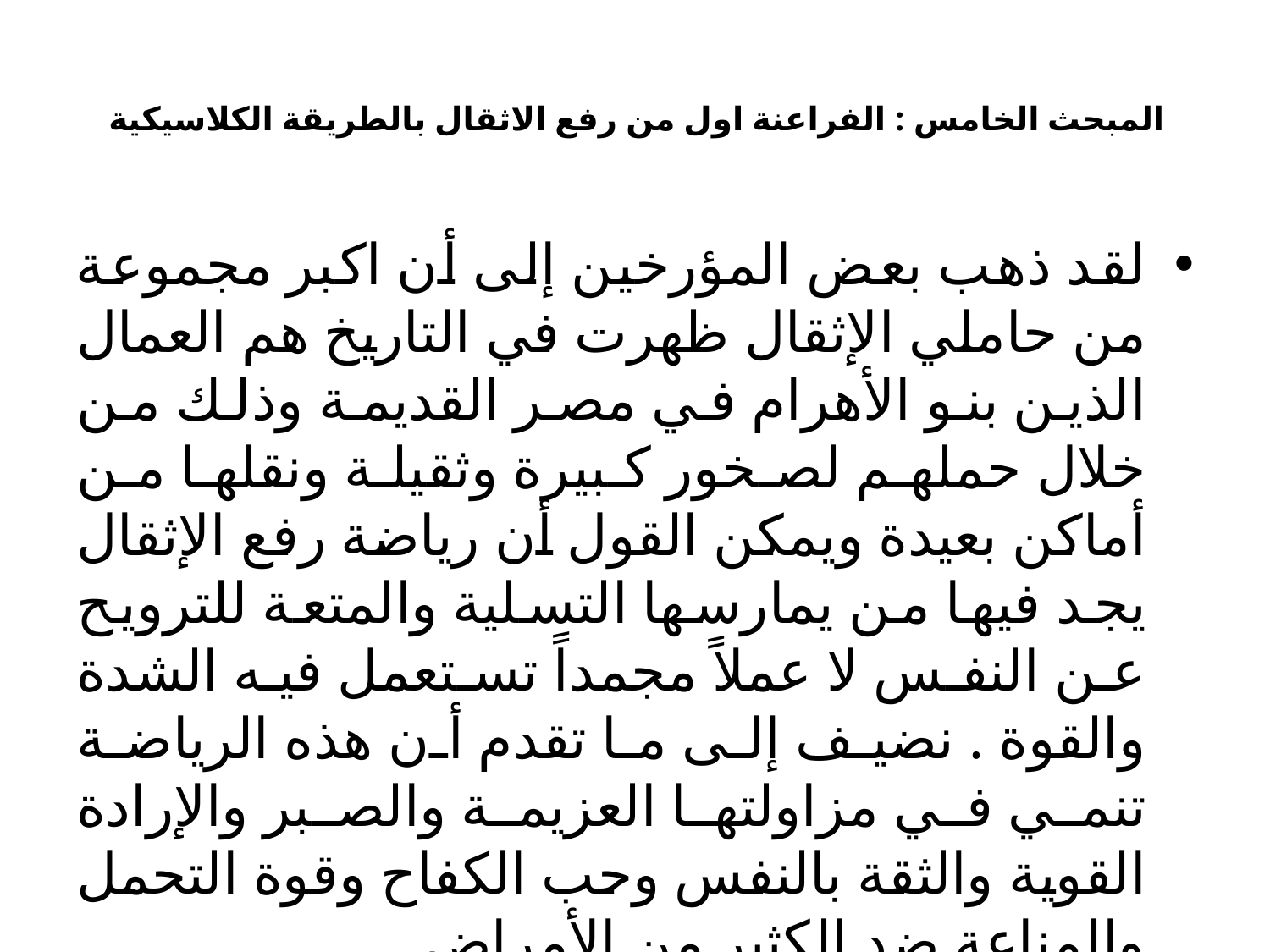

# المبحث الخامس : الفراعنة اول من رفع الاثقال بالطريقة الكلاسيكية
لقد ذهب بعض المؤرخين إلى أن اكبر مجموعة من حاملي الإثقال ظهرت في التاريخ هم العمال الذين بنو الأهرام في مصر القديمة وذلك من خلال حملهم لصخور كبيرة وثقيلة ونقلها من أماكن بعيدة ويمكن القول أن رياضة رفع الإثقال يجد فيها من يمارسها التسلية والمتعة للترويح عن النفس لا عملاً مجمداً تستعمل فيه الشدة والقوة . نضيف إلى ما تقدم أن هذه الرياضة تنمي في مزاولتها العزيمة والصبر والإرادة القوية والثقة بالنفس وحب الكفاح وقوة التحمل والمناعة ضد الكثير من الأمراض